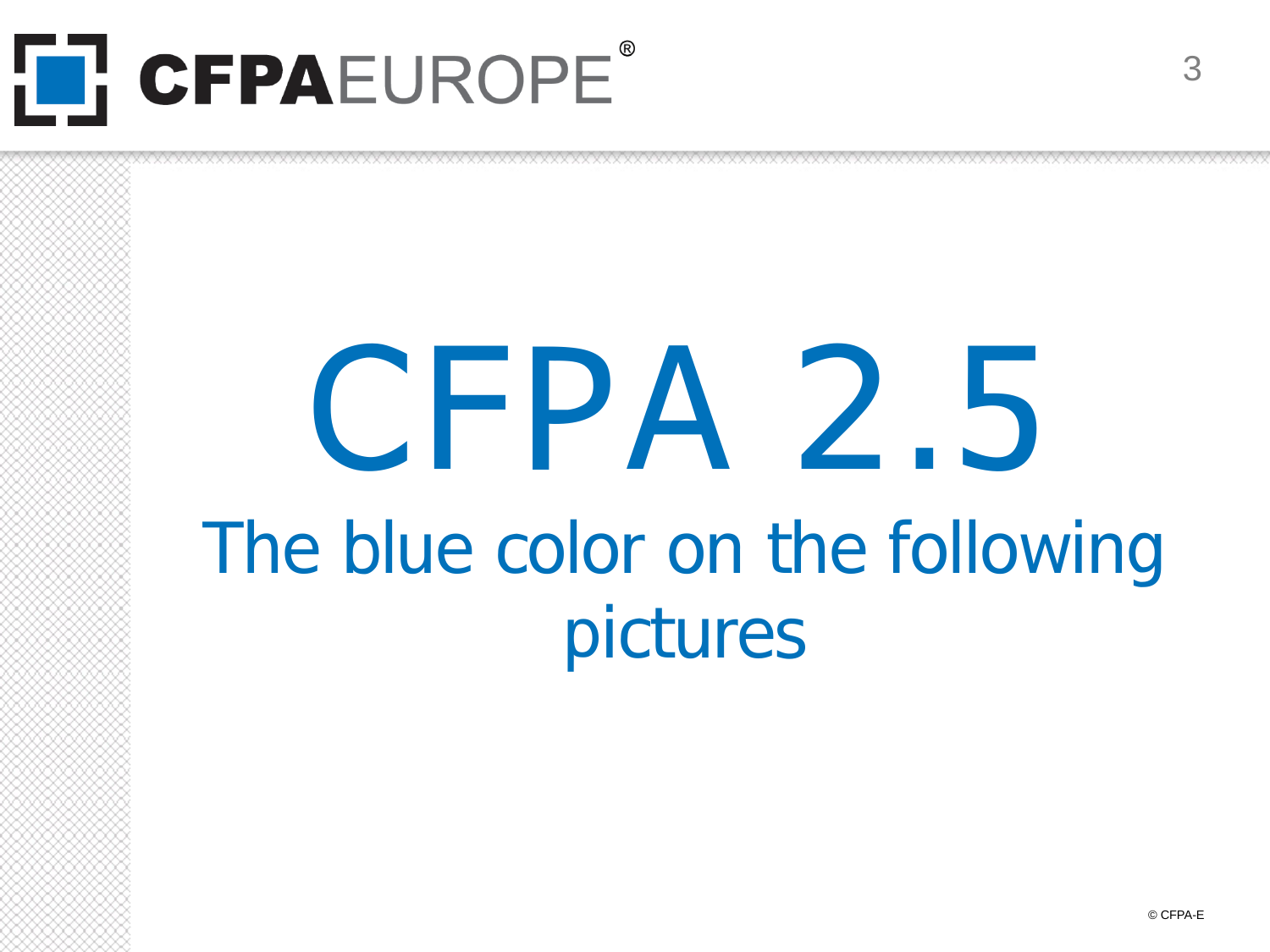

3
# CFPA 2.5 The blue color on the following pictures